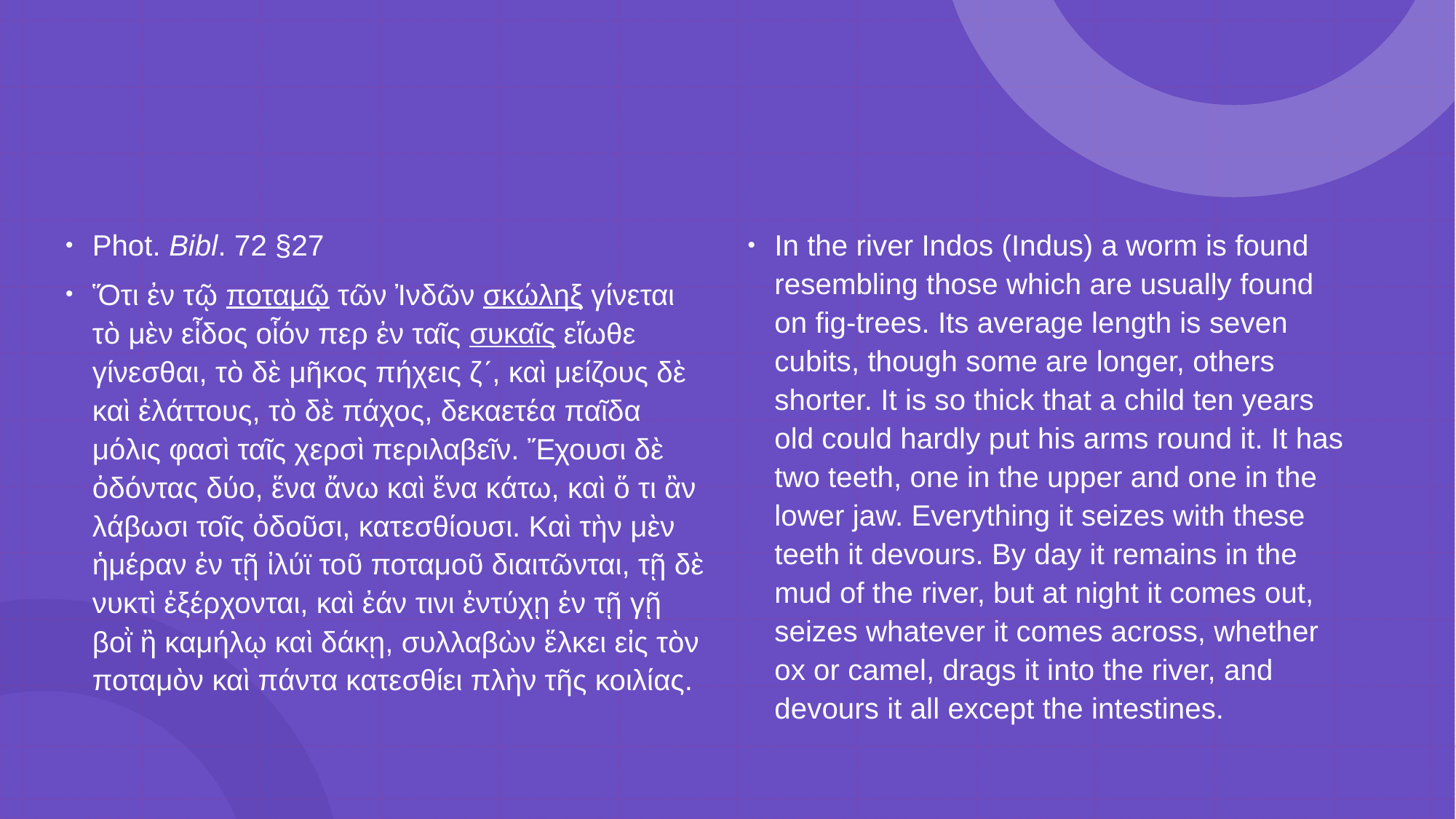

#
Phot. Bibl. 72 §27
Ὅτι ἐν τῷ ποταμῷ τῶν Ἰνδῶν σκώληξ γίνεται τὸ μὲν εἶδος οἷόν περ ἐν ταῖς συκαῖς εἴωθε γίνεσθαι, τὸ δὲ μῆκος πήχεις ζʹ, καὶ μείζους δὲ καὶ ἐλάττους, τὸ δὲ πάχος, δεκαετέα παῖδα μόλις φασὶ ταῖς χερσὶ περιλαβεῖν. Ἔχουσι δὲ ὀδόντας δύο, ἕνα ἄνω καὶ ἕνα κάτω, καὶ ὅ τι ἂν λάβωσι τοῖς ὀδοῦσι, κατεσθίουσι. Καὶ τὴν μὲν ἡμέραν ἐν τῇ ἰλύϊ τοῦ ποταμοῦ διαιτῶνται, τῇ δὲ νυκτὶ ἐξέρχονται, καὶ ἐάν τινι ἐντύχῃ ἐν τῇ γῇ βοῒ ἢ καμήλῳ καὶ δάκῃ, συλλαβὼν ἕλκει εἰς τὸν ποταμὸν καὶ πάντα κατεσθίει πλὴν τῆς κοιλίας.
In the river Indos (Indus) a worm is found resembling those which are usually found on fig-trees. Its average length is seven cubits, though some are longer, others shorter. It is so thick that a child ten years old could hardly put his arms round it. It has two teeth, one in the upper and one in the lower jaw. Everything it seizes with these teeth it devours. By day it remains in the mud of the river, but at night it comes out, seizes whatever it comes across, whether ox or camel, drags it into the river, and devours it all except the intestines.